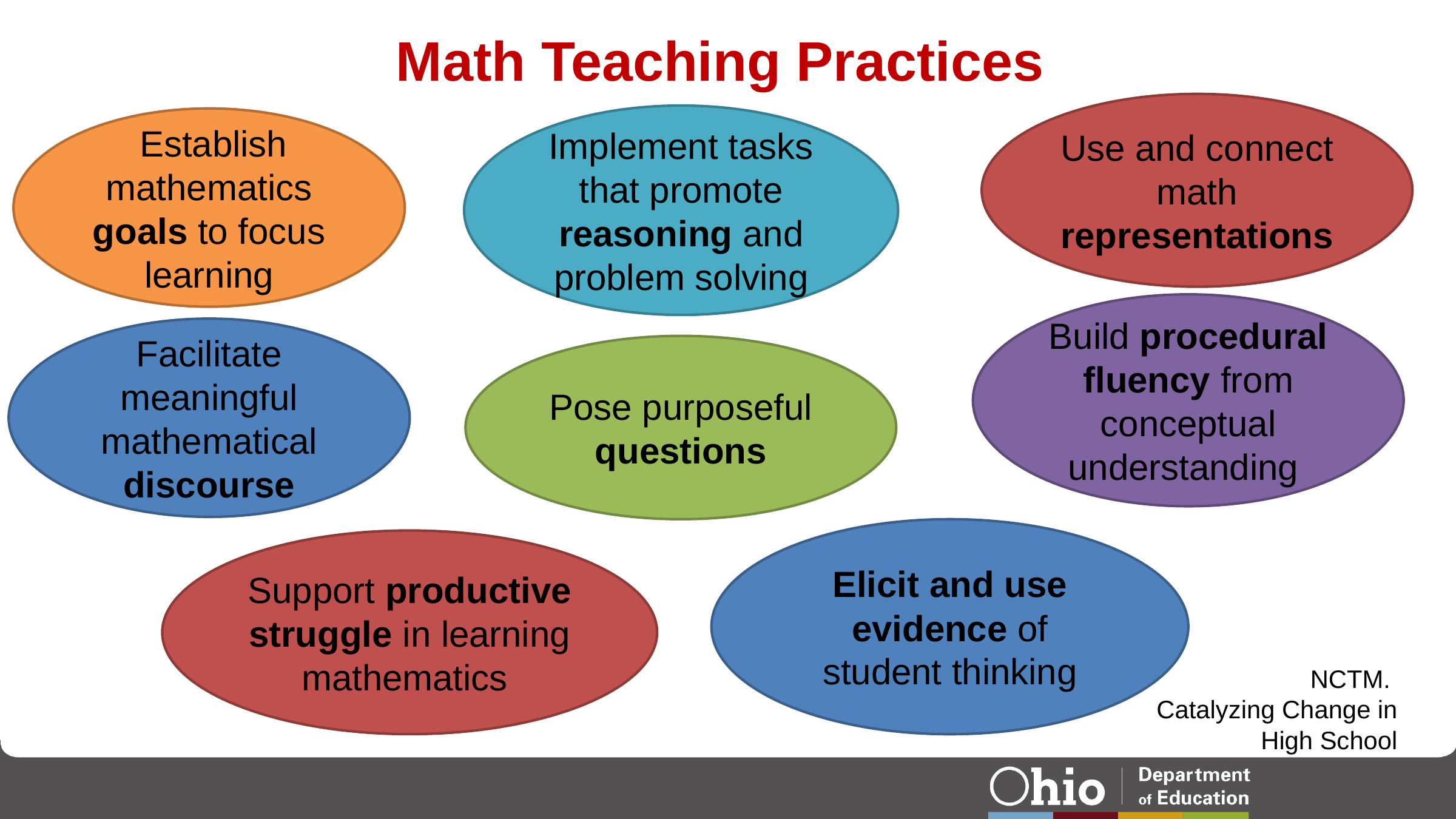

Math Teaching Practices
Use and connect math representations
Implement tasks that promote reasoning and problem solving
 Establish mathematics goals to focus learning
Build procedural fluency from conceptual understanding
Facilitate meaningful mathematical discourse
Pose purposeful questions
Elicit and use evidence of student thinking
Support productive struggle in learning mathematics
# NCTM. Catalyzing Change in High School